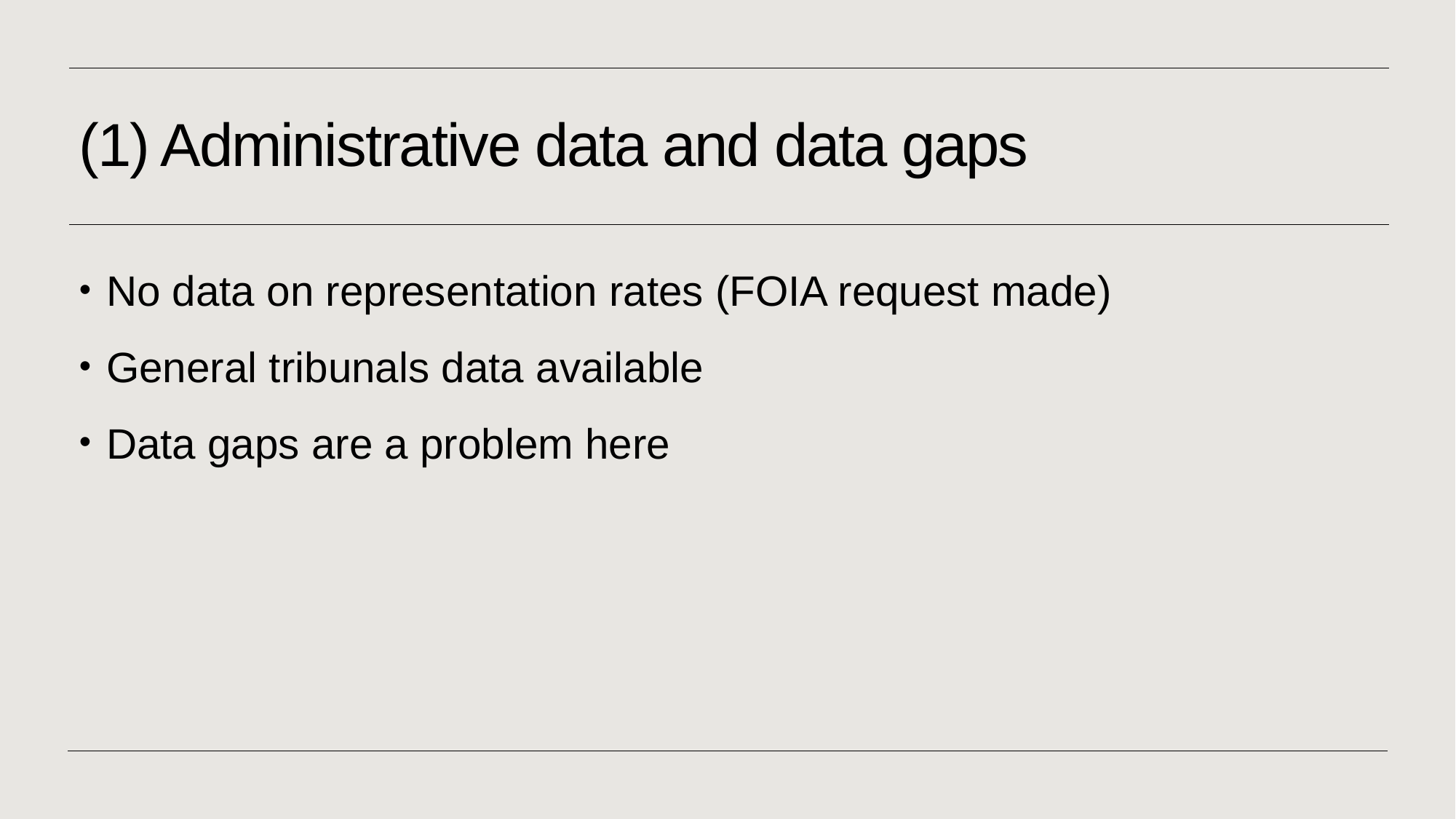

# (1) Administrative data and data gaps
No data on representation rates (FOIA request made)
General tribunals data available
Data gaps are a problem here